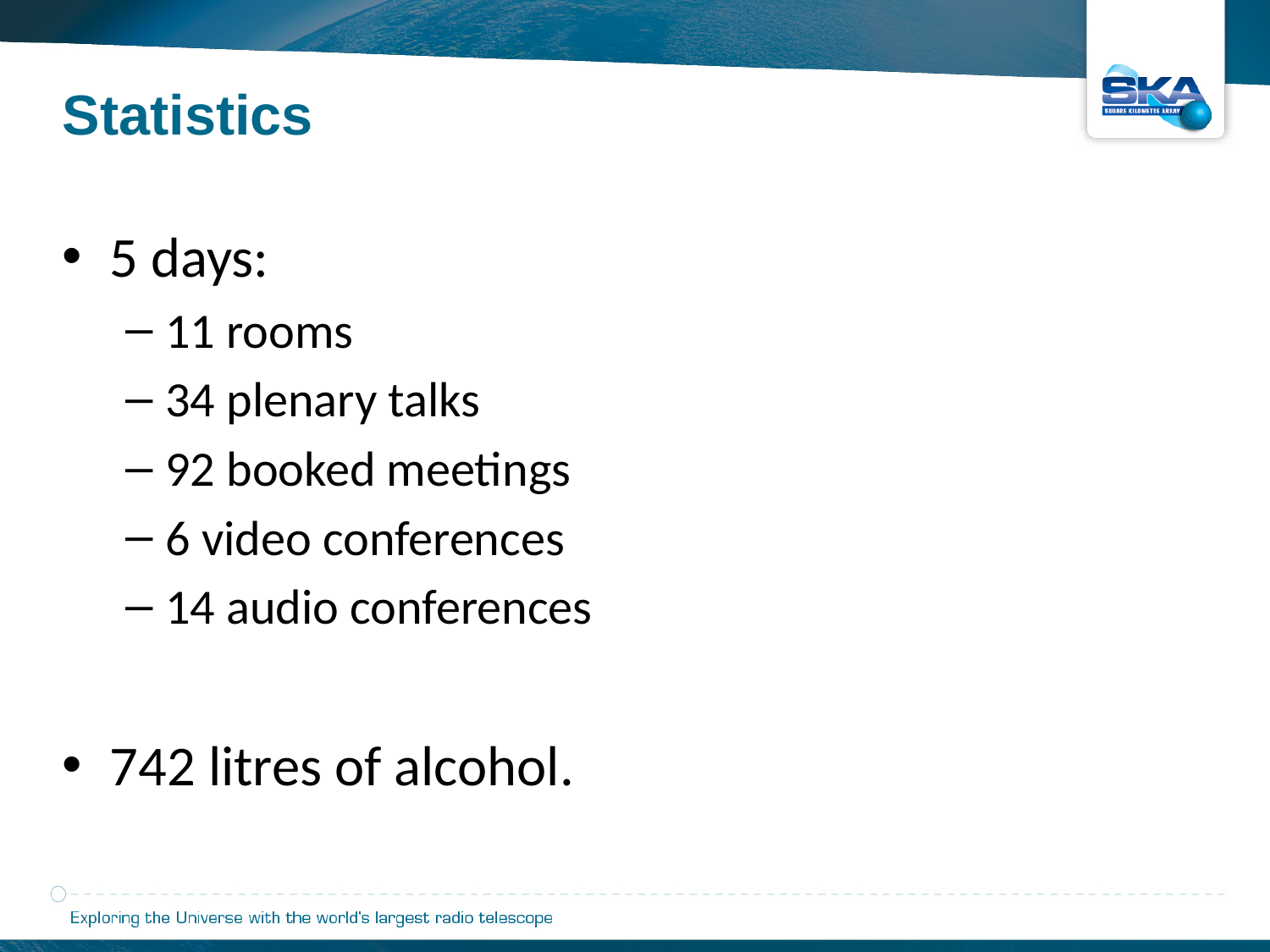

Statistics
5 days:
11 rooms
34 plenary talks
92 booked meetings
6 video conferences
14 audio conferences

742 litres of alcohol.